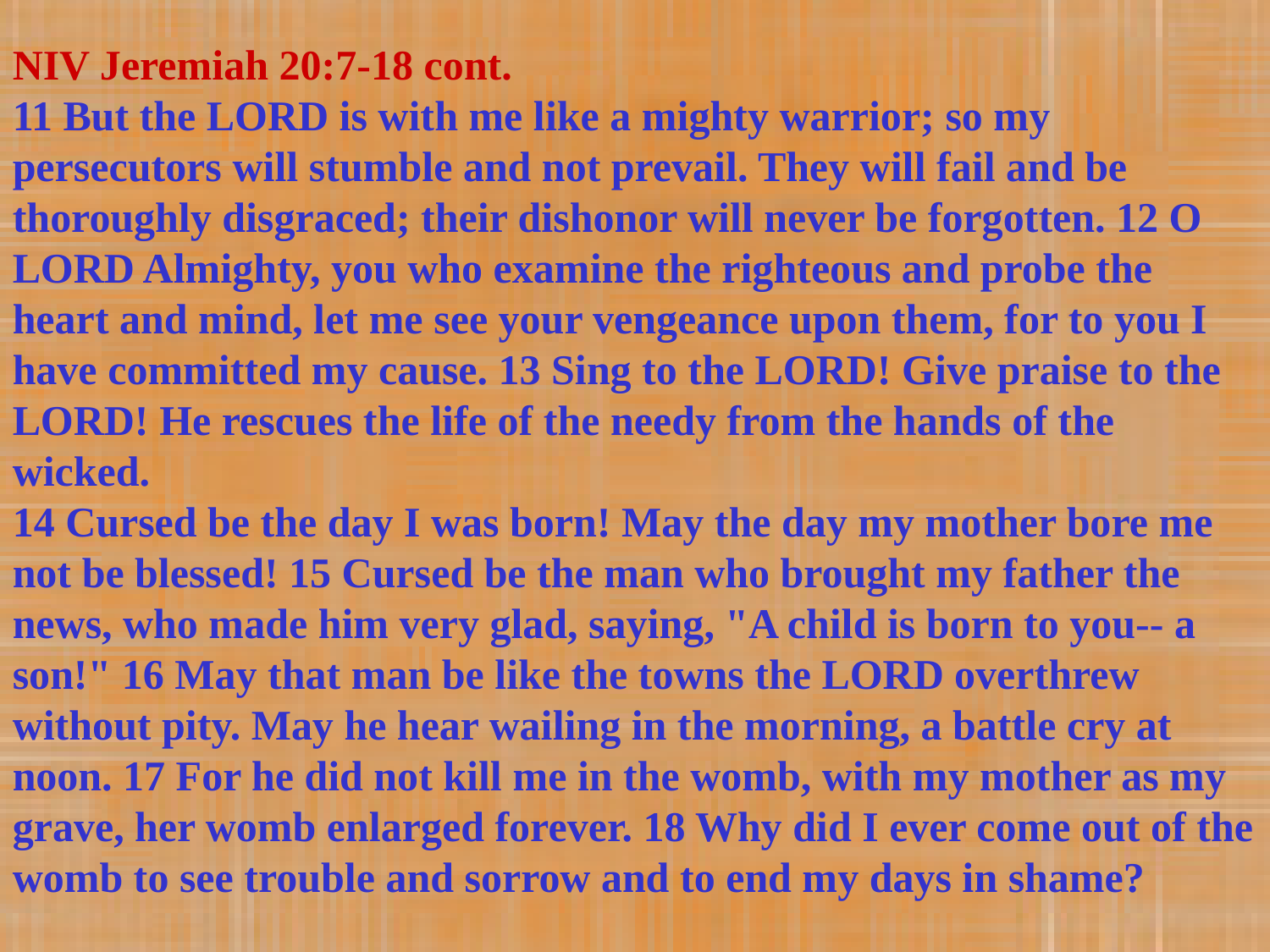

NIV Jeremiah 20:7-18 cont.
11 But the LORD is with me like a mighty warrior; so my persecutors will stumble and not prevail. They will fail and be thoroughly disgraced; their dishonor will never be forgotten. 12 O LORD Almighty, you who examine the righteous and probe the heart and mind, let me see your vengeance upon them, for to you I have committed my cause. 13 Sing to the LORD! Give praise to the LORD! He rescues the life of the needy from the hands of the wicked.
14 Cursed be the day I was born! May the day my mother bore me not be blessed! 15 Cursed be the man who brought my father the news, who made him very glad, saying, "A child is born to you-- a son!" 16 May that man be like the towns the LORD overthrew without pity. May he hear wailing in the morning, a battle cry at noon. 17 For he did not kill me in the womb, with my mother as my grave, her womb enlarged forever. 18 Why did I ever come out of the womb to see trouble and sorrow and to end my days in shame?